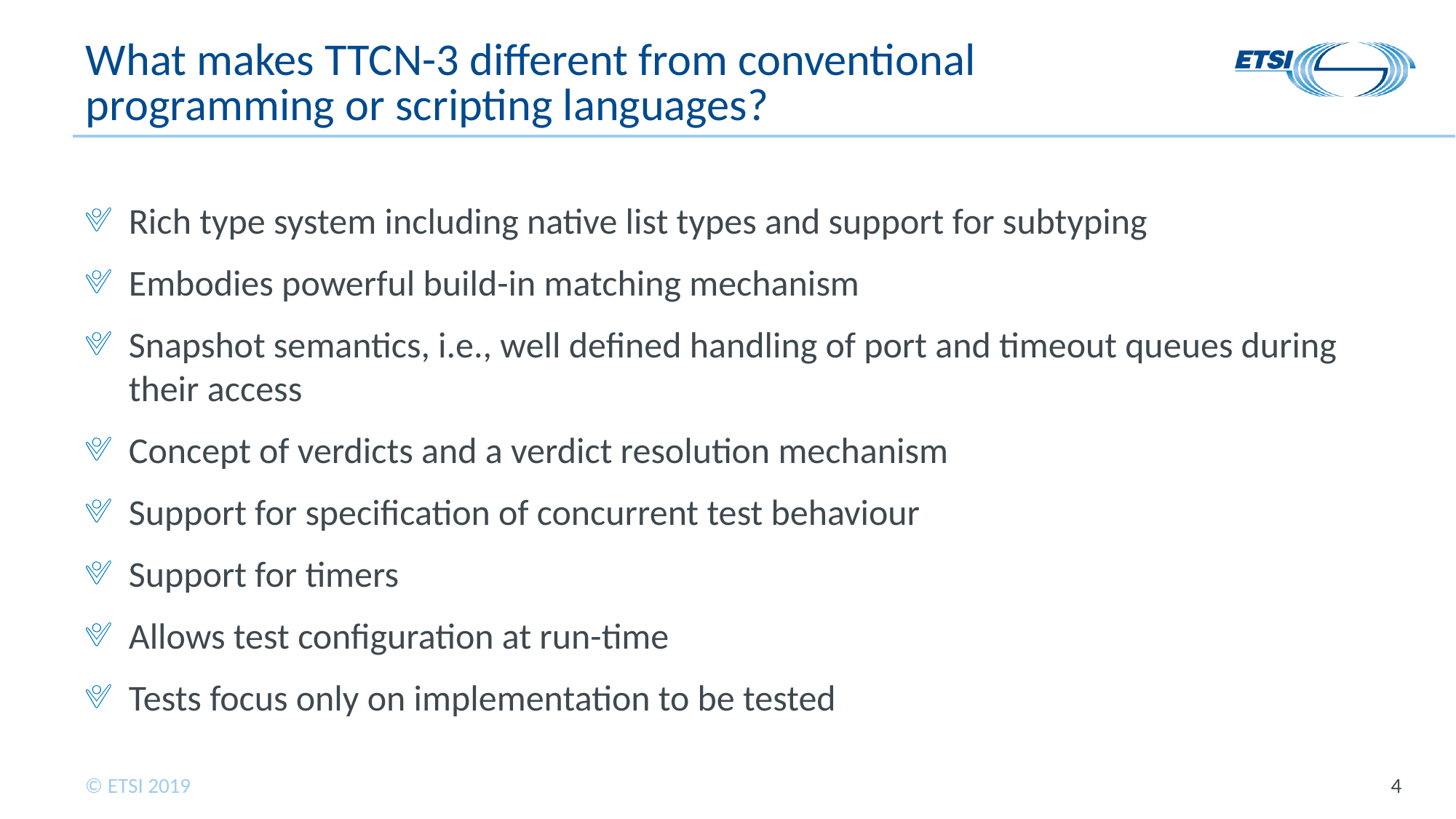

# What makes TTCN-3 different from conventional programming or scripting languages?
Rich type system including native list types and support for subtyping
Embodies powerful build-in matching mechanism
Snapshot semantics, i.e., well defined handling of port and timeout queues during their access
Concept of verdicts and a verdict resolution mechanism
Support for specification of concurrent test behaviour
Support for timers
Allows test configuration at run-time
Tests focus only on implementation to be tested